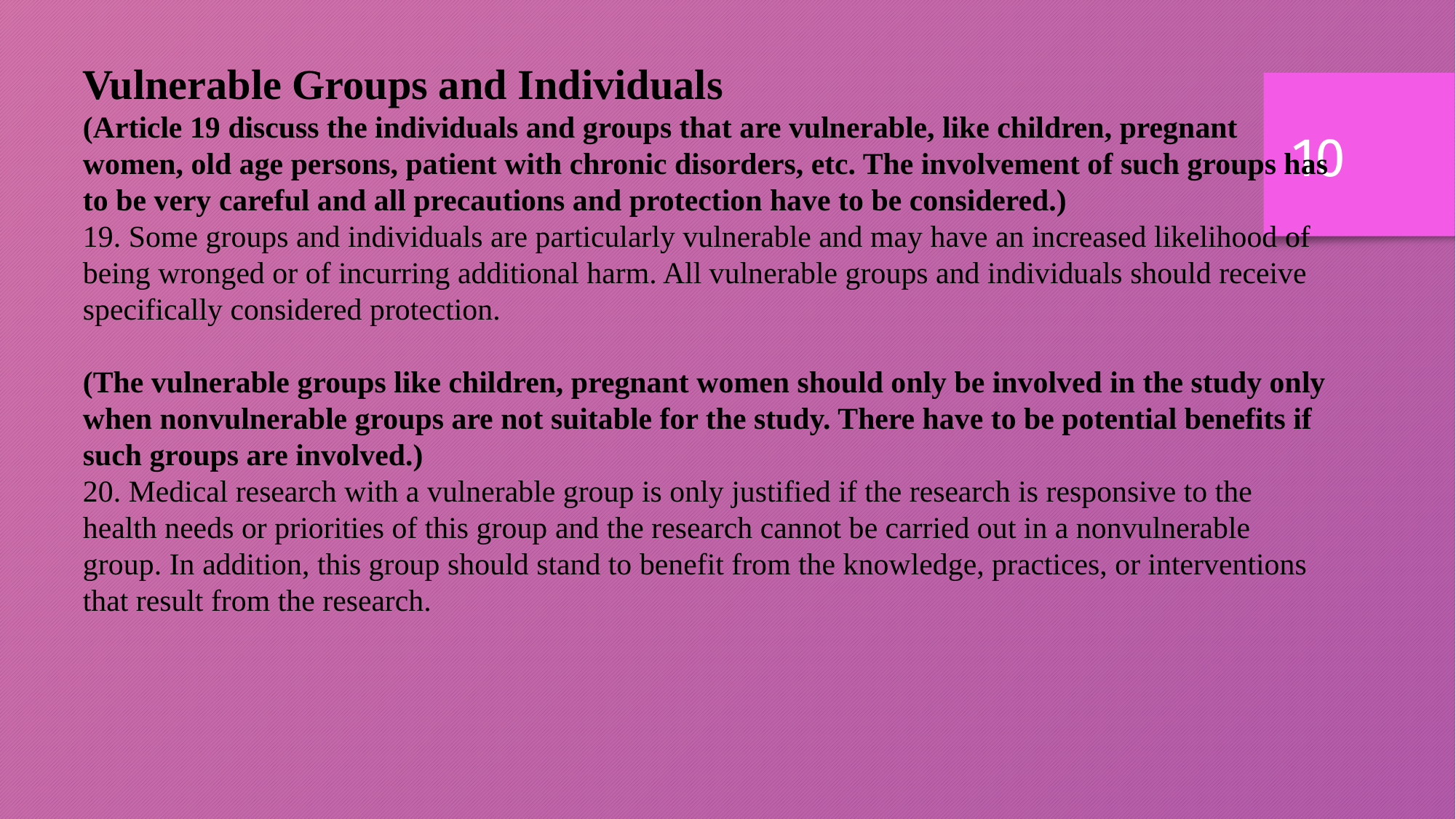

Vulnerable Groups and Individuals
(Article 19 discuss the individuals and groups that are vulnerable, like children, pregnant women, old age persons, patient with chronic disorders, etc. The involvement of such groups has to be very careful and all precautions and protection have to be considered.)
19. Some groups and individuals are particularly vulnerable and may have an increased likelihood of being wronged or of incurring additional harm. All vulnerable groups and individuals should receive specifically considered protection.

(The vulnerable groups like children, pregnant women should only be involved in the study only when nonvulnerable groups are not suitable for the study. There have to be potential benefits if such groups are involved.)
20. Medical research with a vulnerable group is only justified if the research is responsive to the health needs or priorities of this group and the research cannot be carried out in a nonvulnerable group. In addition, this group should stand to benefit from the knowledge, practices, or interventions that result from the research.
10